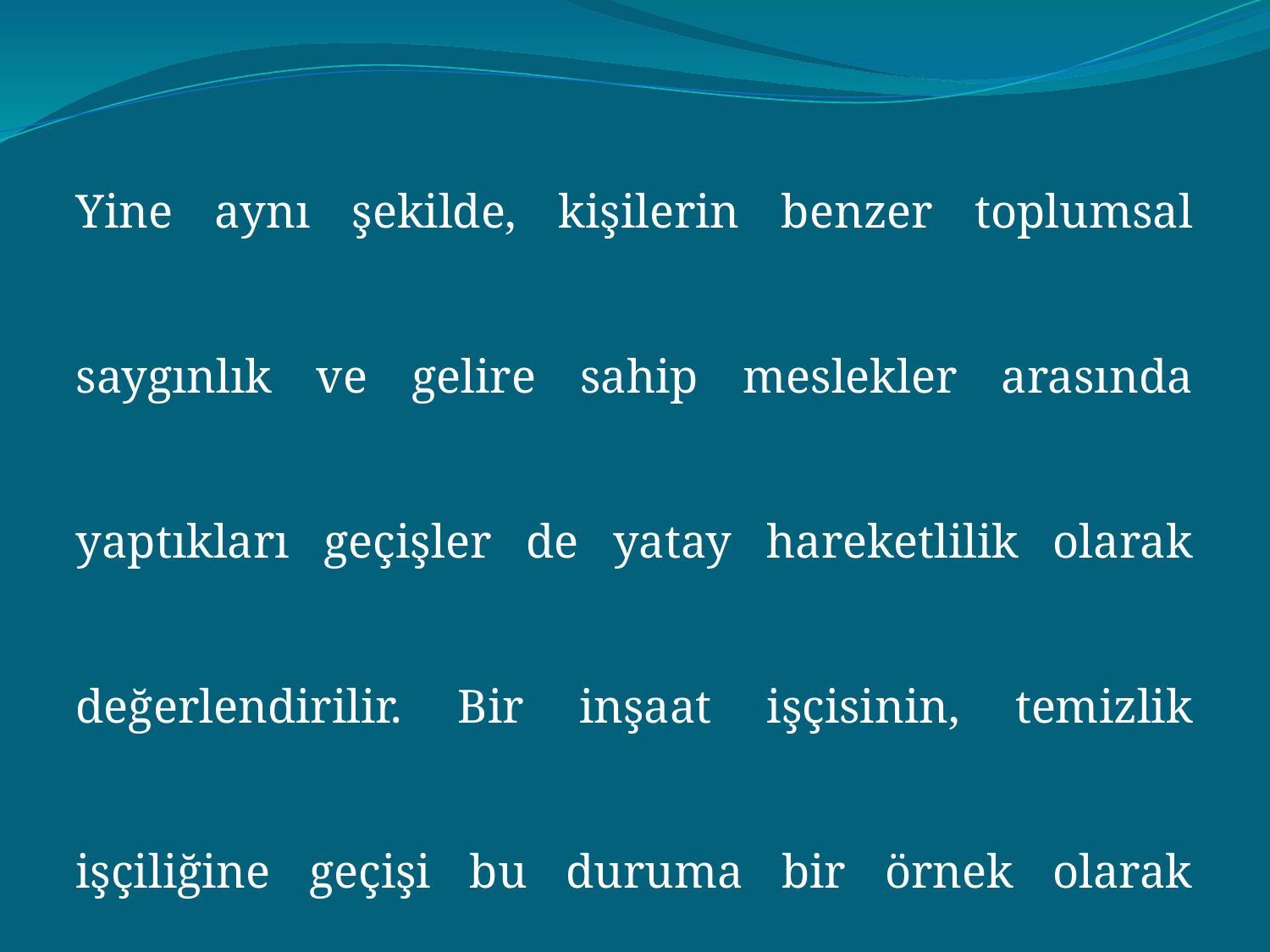

Yine aynı şekilde, kişilerin benzer toplumsal saygınlık ve gelire sahip meslekler arasında yaptıkları geçişler de yatay hareketlilik olarak değerlendirilir. Bir inşaat işçisinin, temizlik işçiliğine geçişi bu duruma bir örnek olarak verilebilir.